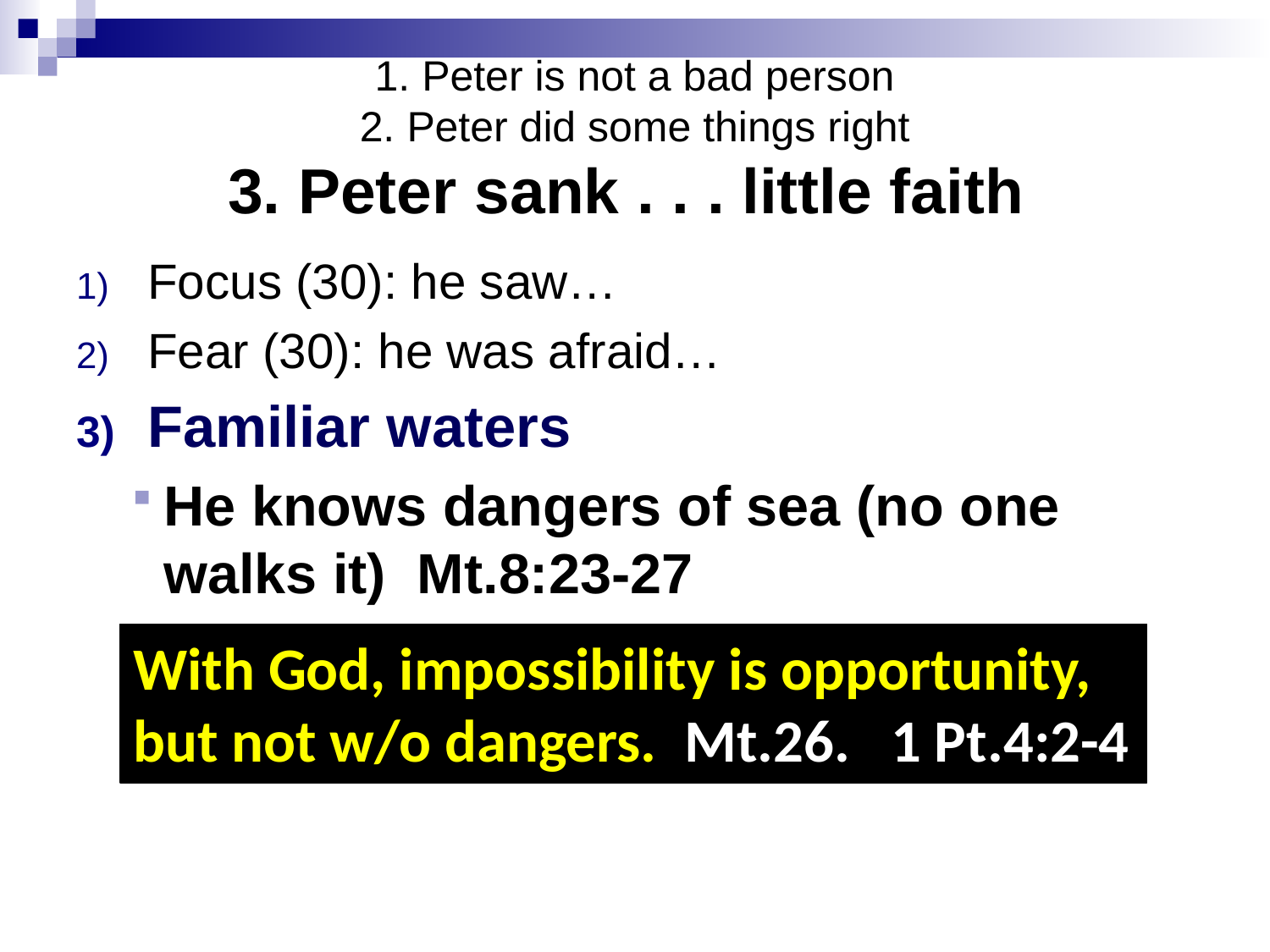

# 1. Peter is not a bad person 2. Peter did some things right 3. Peter sank . . . little faith
Focus (30): he saw…
Fear (30): he was afraid…
Familiar waters
He knows dangers of sea (no one walks it)  Mt.8:23-27

With God, impossibility is opportunity,
but not w/o dangers.  Mt.26.   1 Pt.4:2-4